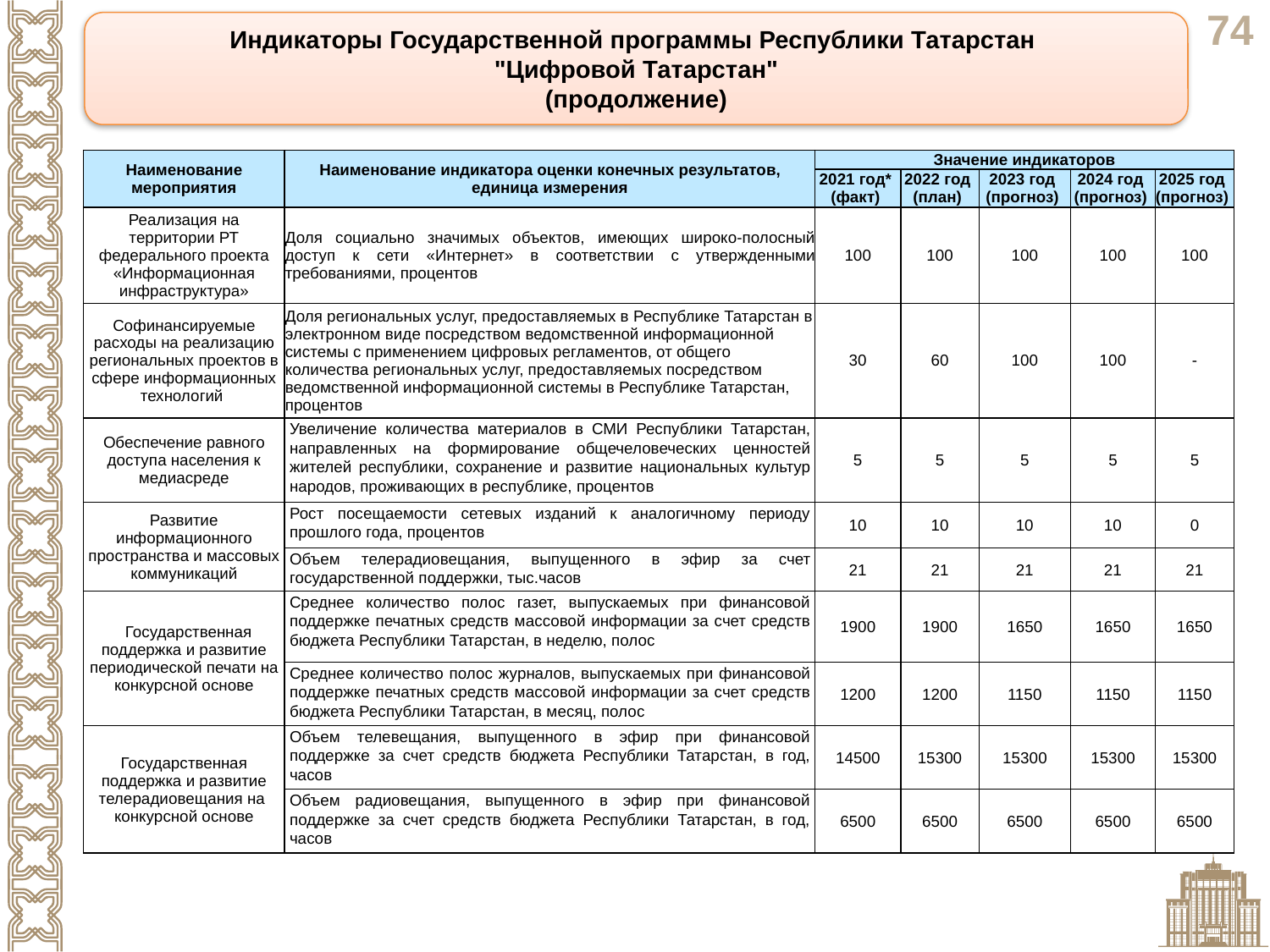

Индикаторы Государственной программы Республики Татарстан
"Цифровой Татарстан"
(продолжение)
| Наименование мероприятия | Наименование индикатора оценки конечных результатов, единица измерения | Значение индикаторов |  |  |  |  |
| --- | --- | --- | --- | --- | --- | --- |
|  |  | 2021 год\* (факт) | 2022 год (план) | 2023 год (прогноз) | 2024 год (прогноз) | 2025 год (прогноз) |
| Реализация на территории РТ федерального проекта «Информационная инфраструктура» | Доля социально значимых объектов, имеющих широко-полосный доступ к сети «Интернет» в соответствии с утвержденными требованиями, процентов | 100 | 100 | 100 | 100 | 100 |
| Софинансируемые расходы на реализацию региональных проектов в сфере информационных технологий | Доля региональных услуг, предоставляемых в Республике Татарстан в электронном виде посредством ведомственной информационной системы с применением цифровых регламентов, от общего количества региональных услуг, предоставляемых посредством ведомственной информационной системы в Республике Татарстан, процентов | 30 | 60 | 100 | 100 | - |
| Обеспечение равного доступа населения к медиасреде | Увеличение количества материалов в СМИ Республики Татарстан, направленных на формирование общечеловеческих ценностей жителей республики, сохранение и развитие национальных культур народов, проживающих в республике, процентов | 5 | 5 | 5 | 5 | 5 |
| Развитие информационного пространства и массовых коммуникаций | Рост посещаемости сетевых изданий к аналогичному пе­риоду прошлого года, про­центов | 10 | 10 | 10 | 10 | 0 |
|  | Объем телерадиовещания, выпущенного в эфир за счет государственной под­держки, тыс.часов | 21 | 21 | 21 | 21 | 21 |
| Государственная поддержка и развитие периодической печати на конкурсной основе | Среднее количество полос газет, выпускаемых при фи­нансовой поддержке печат­ных средств массовой ин­формации за счет средств бюджета Республики Татар­стан, в неделю, полос | 1900 | 1900 | 1650 | 1650 | 1650 |
|  | Среднее количество полос журналов, выпускаемых при финансовой поддержке пе­чатных средств массовой ин­формации за счет средств бюджета Республики Татар­стан, в месяц, полос | 1200 | 1200 | 1150 | 1150 | 1150 |
| Государственная поддержка и развитие телерадиовещания на конкурсной основе | Объем телевещания, выпу­щенного в эфир при финан­совой поддержке за счет средств бюджета Респуб­лики Татарстан, в год, часов | 14500 | 15300 | 15300 | 15300 | 15300 |
|  | Объем радиовещания, выпу­щенного в эфир при финансо­вой поддержке за счет средств бюджета Республики Татар­стан, в год, часов | 6500 | 6500 | 6500 | 6500 | 6500 |